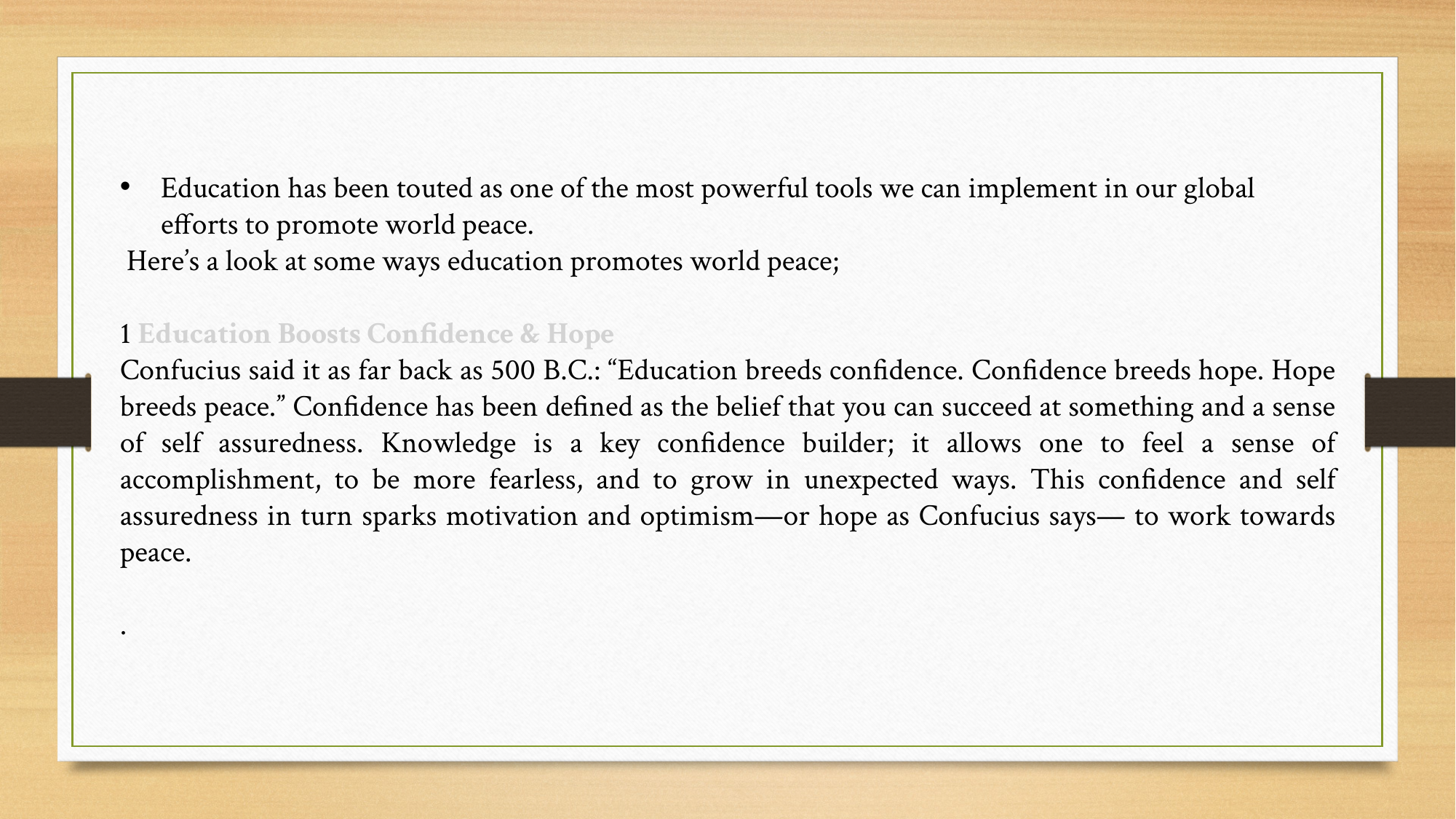

Education has been touted as one of the most powerful tools we can implement in our global efforts to promote world peace.
 Here’s a look at some ways education promotes world peace;

1 Education Boosts Confidence & Hope
Confucius said it as far back as 500 B.C.: “Education breeds confidence. Confidence breeds hope. Hope breeds peace.” Confidence has been defined as the belief that you can succeed at something and a sense of self assuredness. Knowledge is a key confidence builder; it allows one to feel a sense of accomplishment, to be more fearless, and to grow in unexpected ways. This confidence and self assuredness in turn sparks motivation and optimism—or hope as Confucius says— to work towards peace.

.